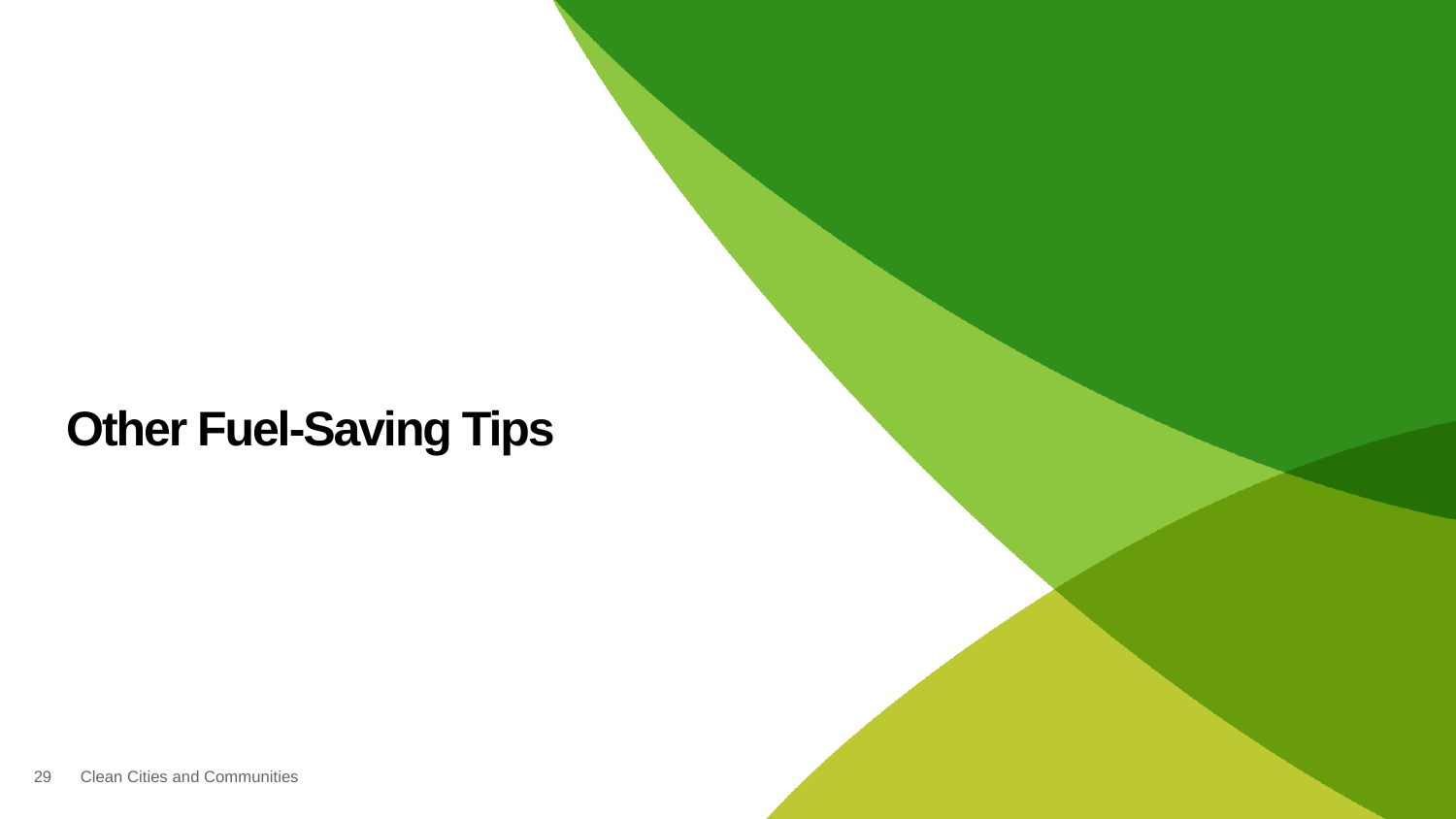

# Other Fuel-Saving Tips
29
Clean Cities and Communities